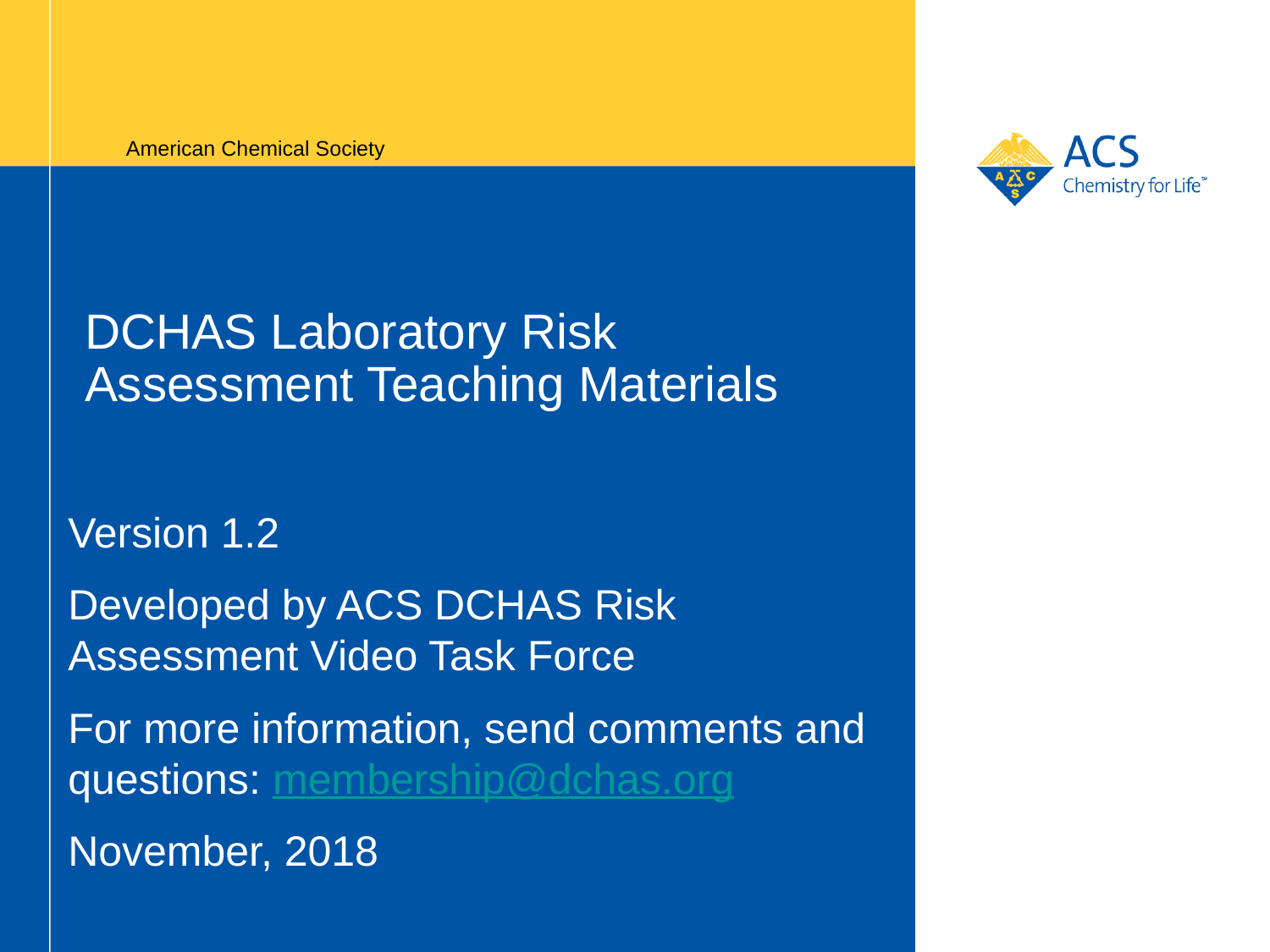

American Chemical Society
# DCHAS Laboratory Risk Assessment Teaching Materials
Version 1.2
Developed by ACS DCHAS Risk Assessment Video Task Force
For more information, send comments and questions: membership@dchas.org
November, 2018